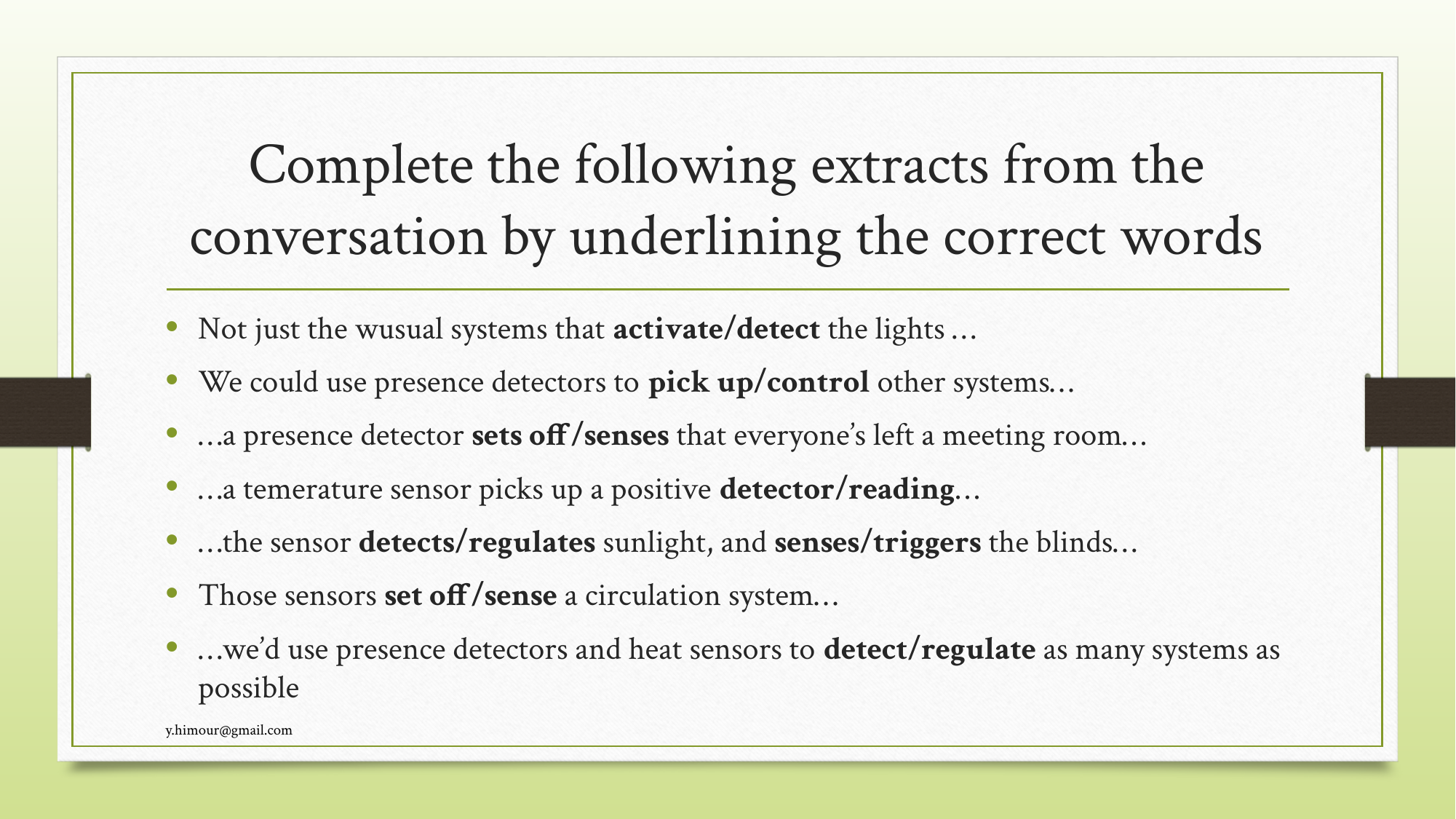

# Complete the following extracts from the conversation by underlining the correct words
Not just the wusual systems that activate/detect the lights …
We could use presence detectors to pick up/control other systems…
…a presence detector sets off/senses that everyone’s left a meeting room…
…a temerature sensor picks up a positive detector/reading…
…the sensor detects/regulates sunlight, and senses/triggers the blinds…
Those sensors set off/sense a circulation system…
…we’d use presence detectors and heat sensors to detect/regulate as many systems as possible

y.himour@gmail.com